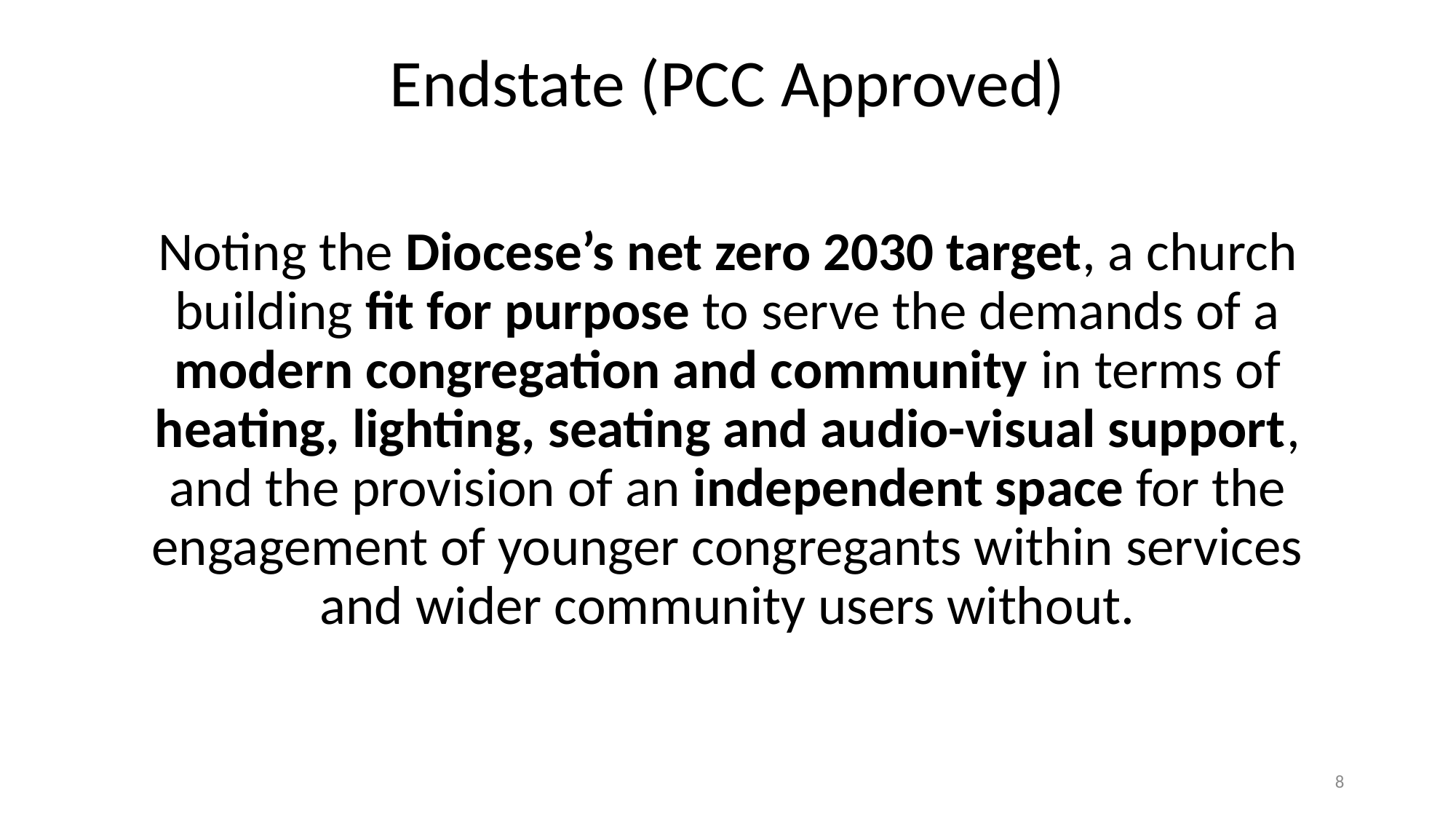

# Endstate (PCC Approved)
Noting the Diocese’s net zero 2030 target, a church building fit for purpose to serve the demands of a modern congregation and community in terms of heating, lighting, seating and audio-visual support, and the provision of an independent space for the engagement of younger congregants within services and wider community users without.
8